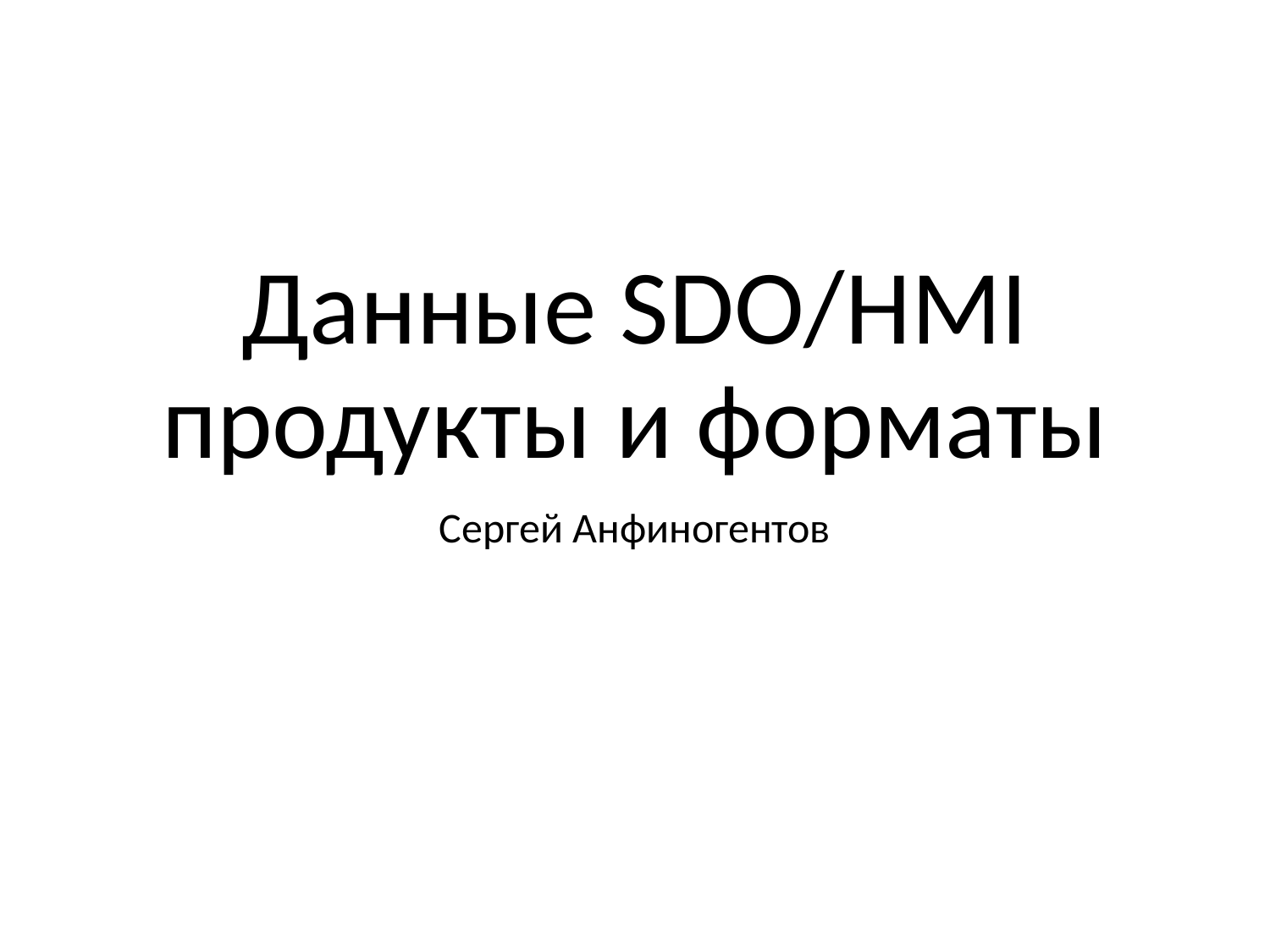

# Данные SDO/HMI продукты и форматы
Сергей Анфиногентов